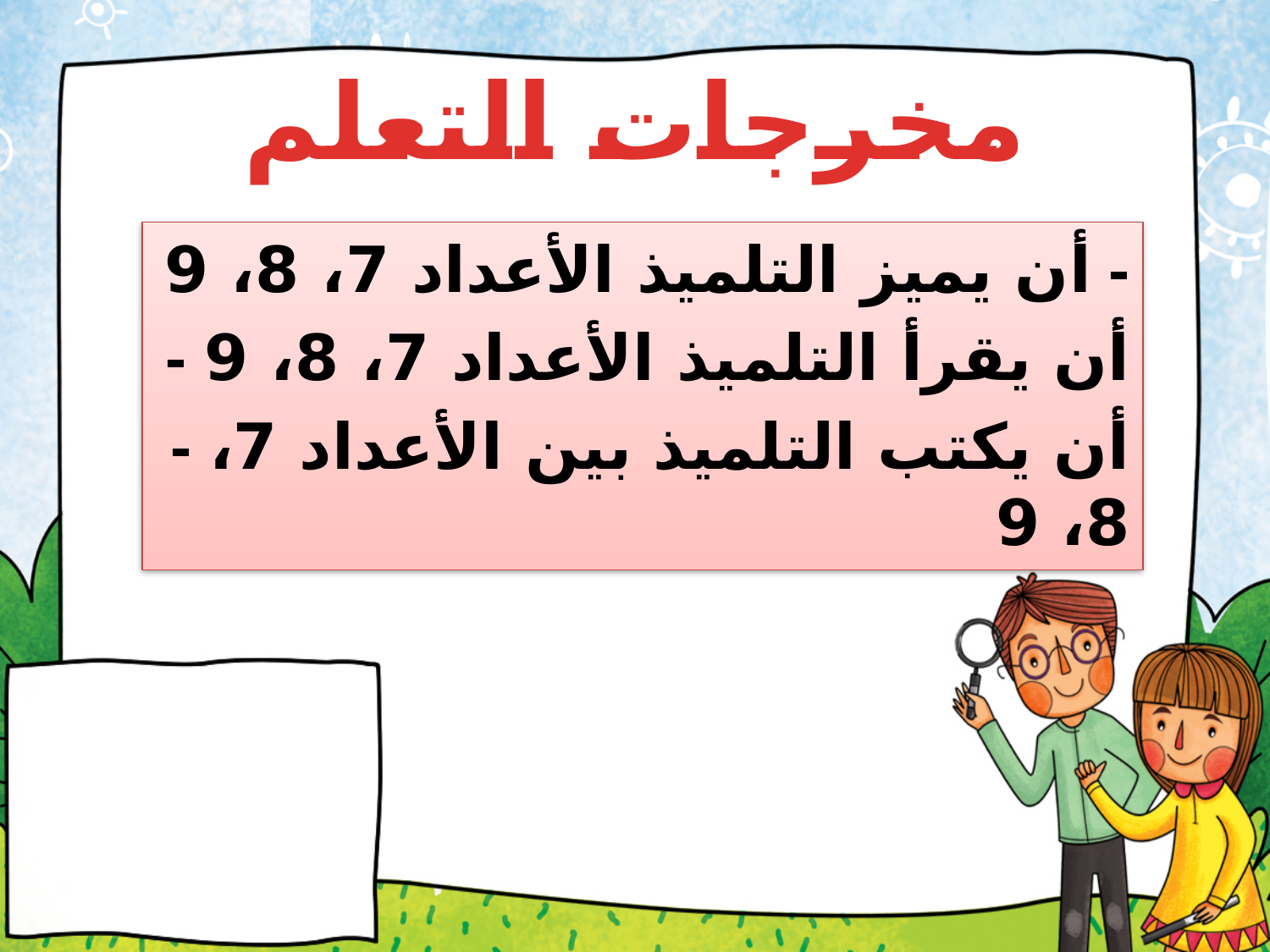

# مخرجات التعلم
أن يميز التلميذ الأعداد 7، 8، 9 -
- أن يقرأ التلميذ الأعداد 7، 8، 9
- أن يكتب التلميذ بين الأعداد 7، 8، 9